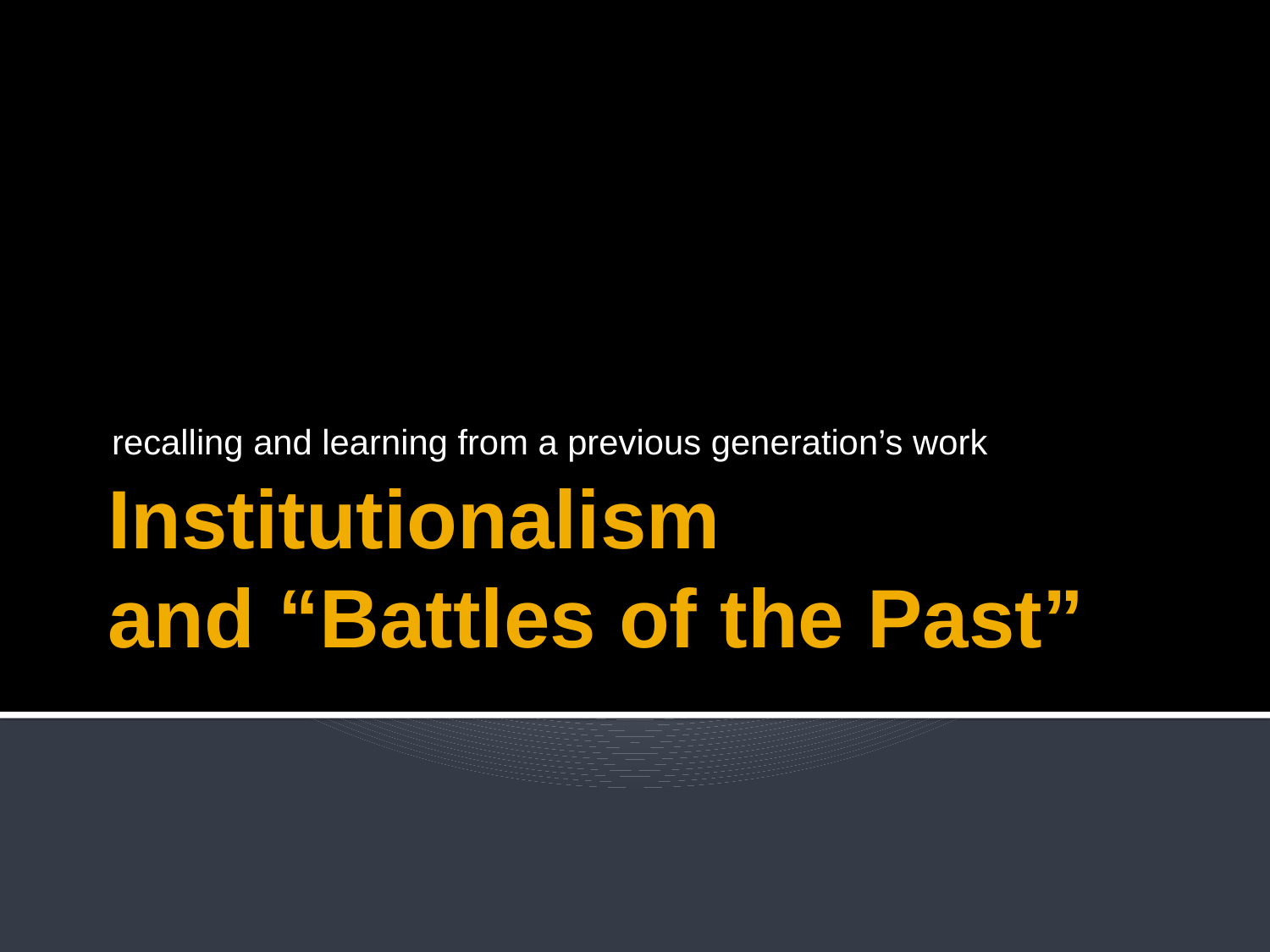

recalling and learning from a previous generation’s work
# Institutionalism and “Battles of the Past”